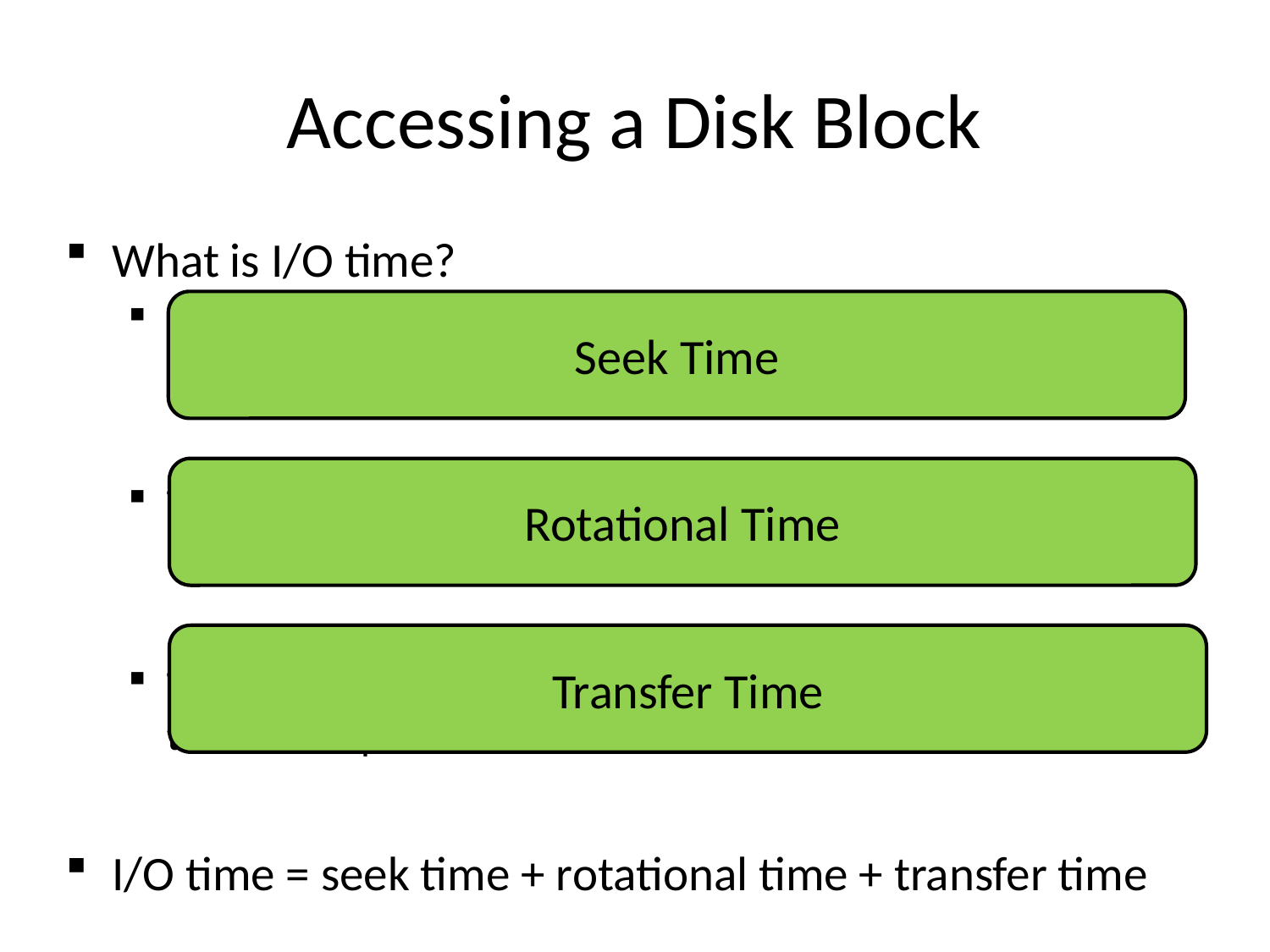

# Accessing a Disk Block
What is I/O time?
The time to move the disk heads to the track on which a desired block is located

The waiting time for the desired block to rotate under the disk head

The time to actually read or write the data in the block once the head is positioned

I/O time = seek time + rotational time + transfer time

Seek Time
Rotational Time
Transfer Time